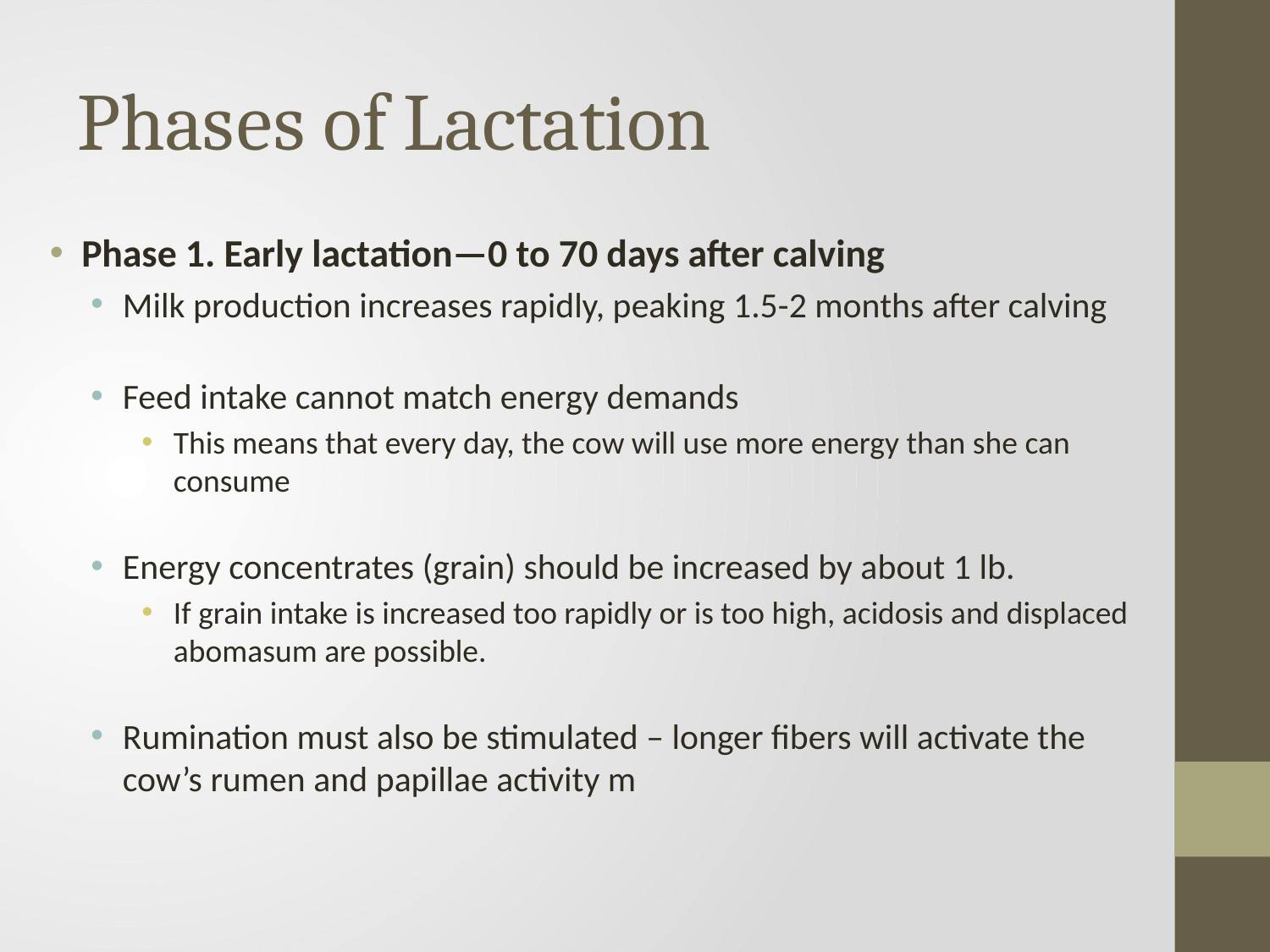

# Phases of Lactation
Phase 1. Early lactation—0 to 70 days after calving
Milk production increases rapidly, peaking 1.5-2 months after calving
Feed intake cannot match energy demands
This means that every day, the cow will use more energy than she can consume
Energy concentrates (grain) should be increased by about 1 lb.
If grain intake is increased too rapidly or is too high, acidosis and displaced abomasum are possible.
Rumination must also be stimulated – longer fibers will activate the cow’s rumen and papillae activity m